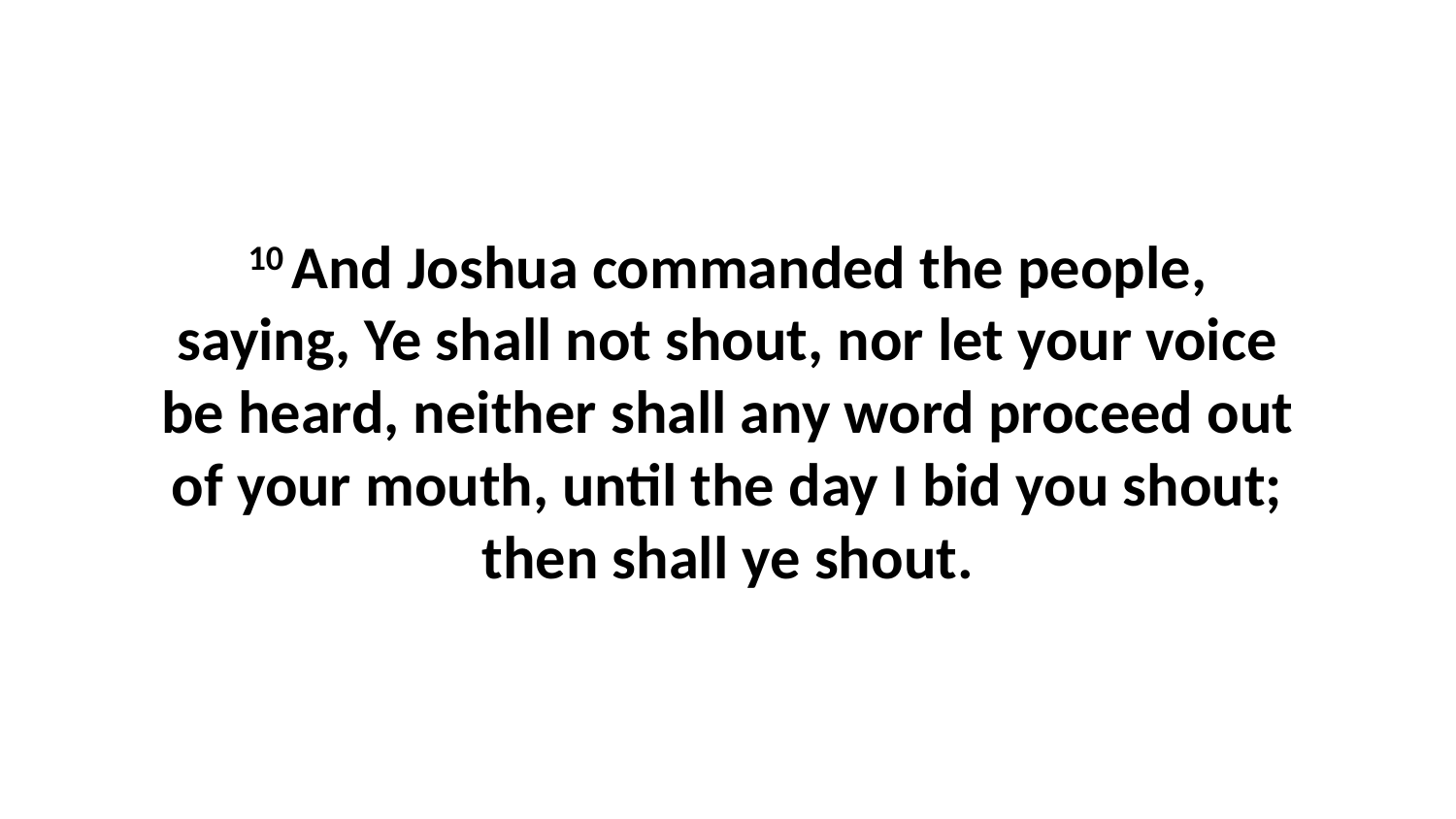

10 And Joshua commanded the people, saying, Ye shall not shout, nor let your voice be heard, neither shall any word proceed out of your mouth, until the day I bid you shout; then shall ye shout.